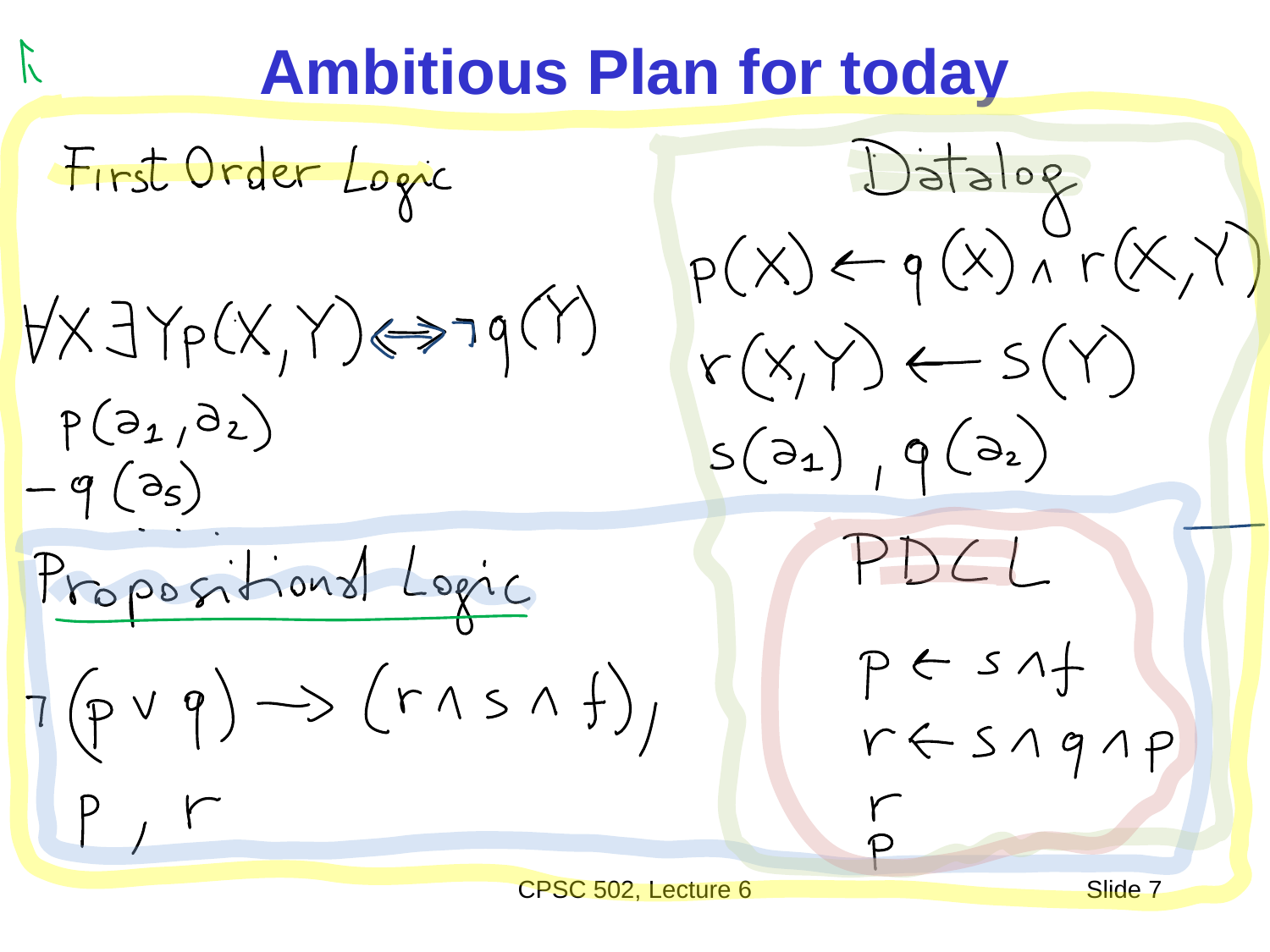

# Ambitious Plan for today
CPSC 502, Lecture 6
Slide 7